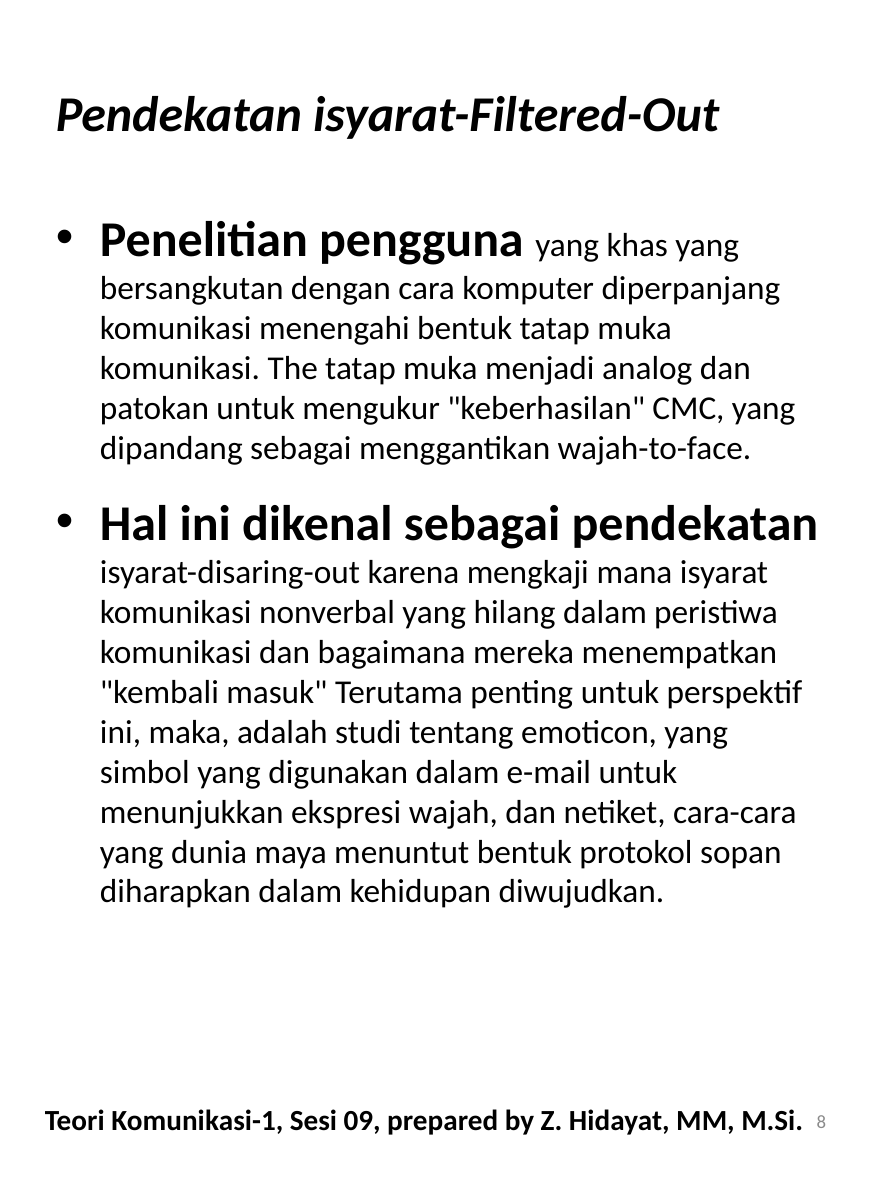

# Pendekatan isyarat-Filtered-Out
Penelitian pengguna yang khas yang bersangkutan dengan cara komputer diperpanjang komunikasi menengahi bentuk tatap muka komunikasi. The tatap muka menjadi analog dan patokan untuk mengukur "keberhasilan" CMC, yang dipandang sebagai menggantikan wajah-to-face.
Hal ini dikenal sebagai pendekatan isyarat-disaring-out karena mengkaji mana isyarat komunikasi nonverbal yang hilang dalam peristiwa komunikasi dan bagaimana mereka menempatkan "kembali masuk" Terutama penting untuk perspektif ini, maka, adalah studi tentang emoticon, yang simbol yang digunakan dalam e-mail untuk menunjukkan ekspresi wajah, dan netiket, cara-cara yang dunia maya menuntut bentuk protokol sopan diharapkan dalam kehidupan diwujudkan.
Teori Komunikasi-1, Sesi 09, prepared by Z. Hidayat, MM, M.Si.
8